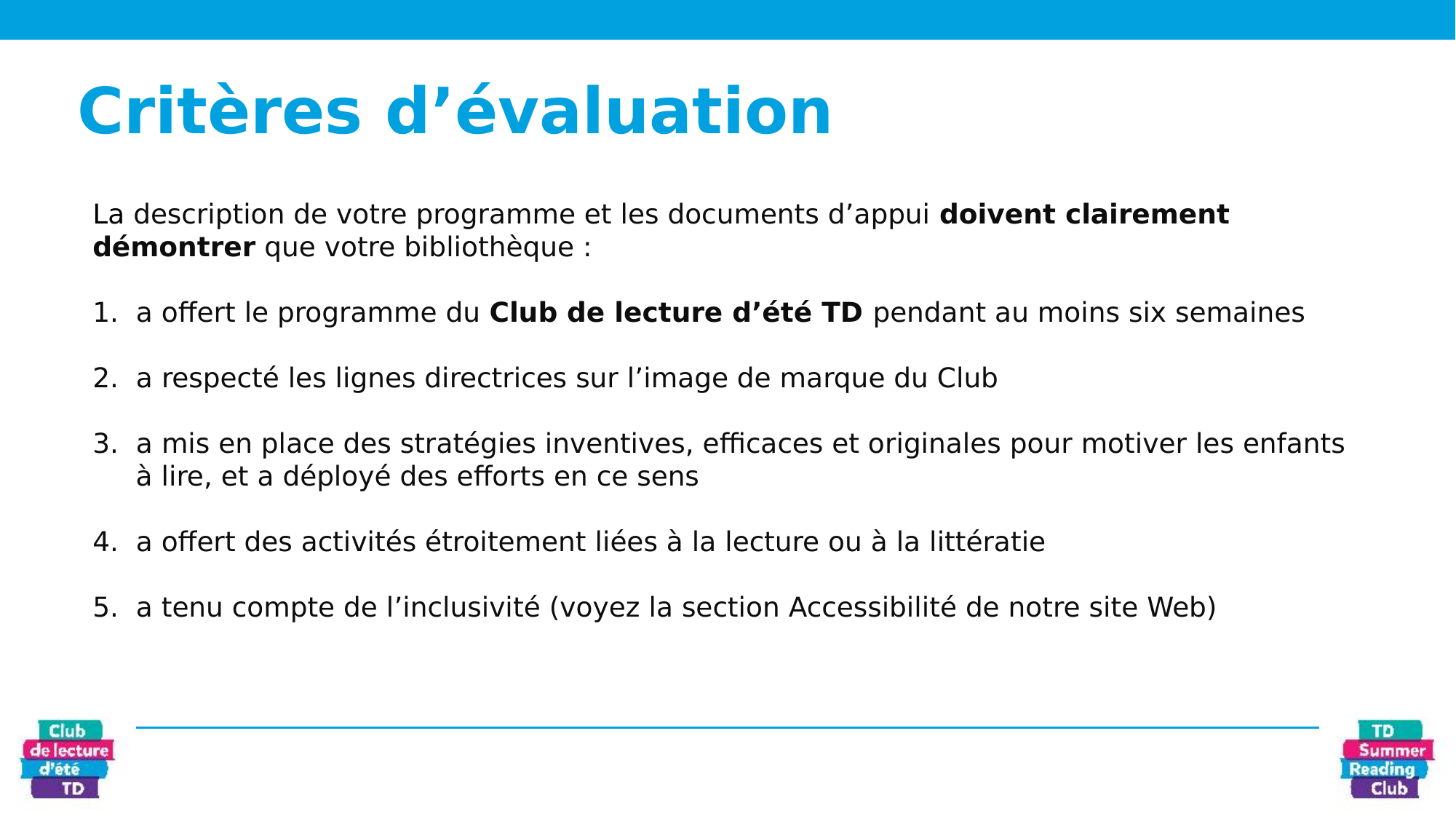

# Critères d’évaluation
La description de votre programme et les documents d’appui doivent clairement démontrer que votre bibliothèque :

1.  a offert le programme du Club de lecture d’été TD pendant au moins six semaines

2.  a respecté les lignes directrices sur l’image de marque du Club

3.  a mis en place des stratégies inventives, efficaces et originales pour motiver les enfants à lire, et a déployé des efforts en ce sens

4.  a offert des activités étroitement liées à la lecture ou à la littératie

5.  a tenu compte de l’inclusivité (voyez la section Accessibilité de notre site Web)